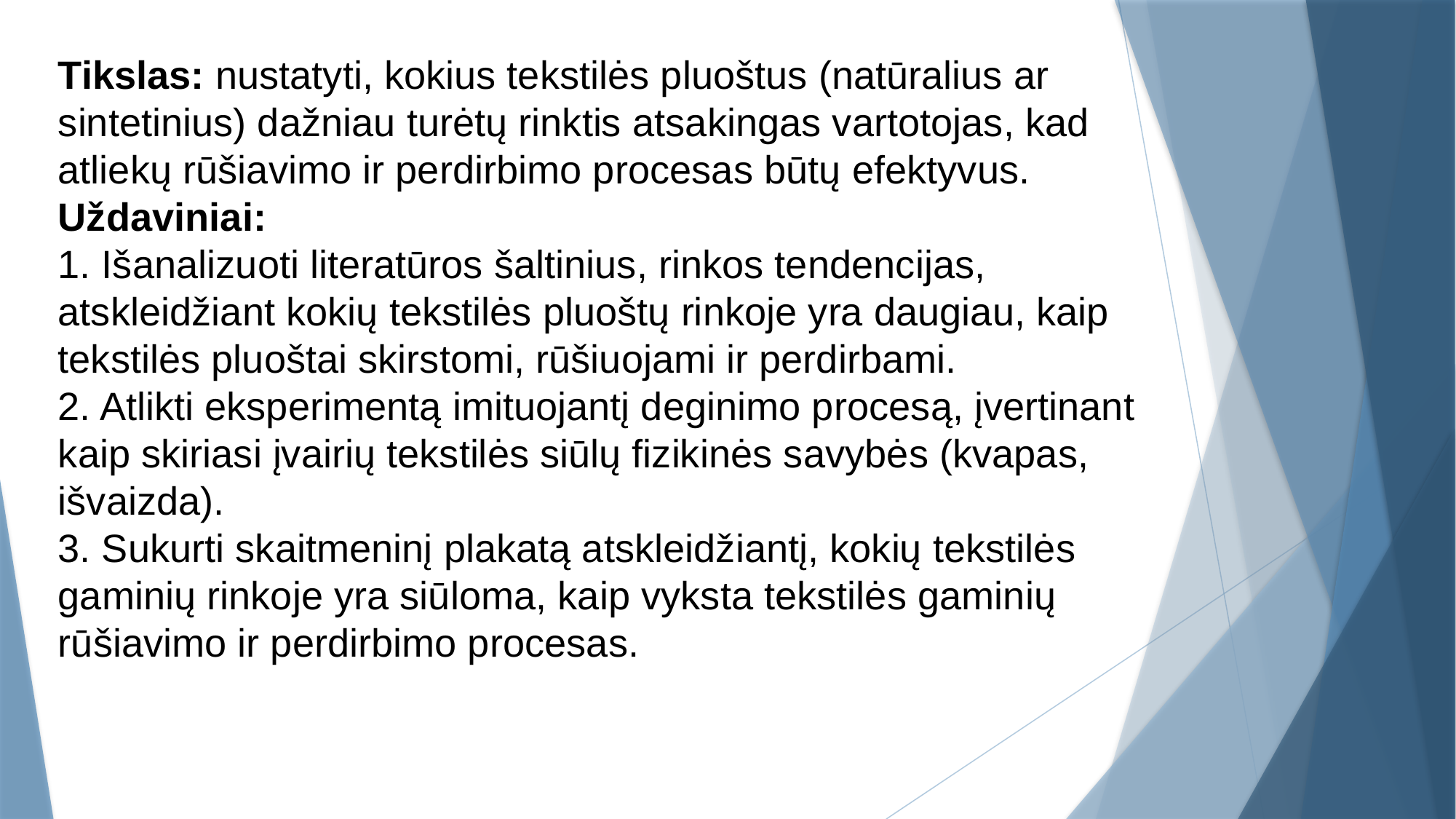

Tikslas: nustatyti, kokius tekstilės pluoštus (natūralius ar sintetinius) dažniau turėtų rinktis atsakingas vartotojas, kad atliekų rūšiavimo ir perdirbimo procesas būtų efektyvus.
Uždaviniai:
1. Išanalizuoti literatūros šaltinius, rinkos tendencijas, atskleidžiant kokių tekstilės pluoštų rinkoje yra daugiau, kaip tekstilės pluoštai skirstomi, rūšiuojami ir perdirbami.
2. Atlikti eksperimentą imituojantį deginimo procesą, įvertinant kaip skiriasi įvairių tekstilės siūlų fizikinės savybės (kvapas, išvaizda).
3. Sukurti skaitmeninį plakatą atskleidžiantį, kokių tekstilės gaminių rinkoje yra siūloma, kaip vyksta tekstilės gaminių rūšiavimo ir perdirbimo procesas.